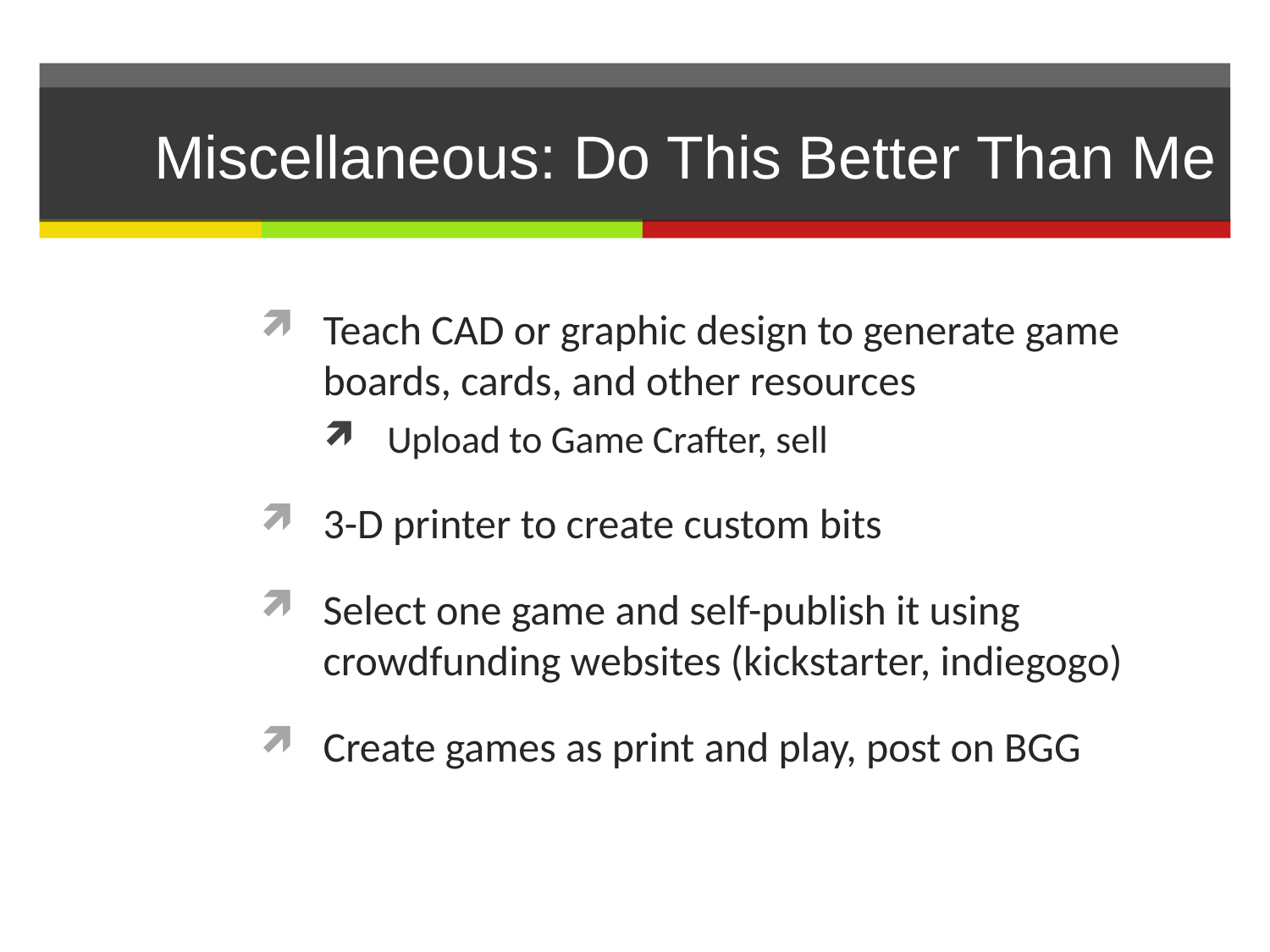

# Miscellaneous: Do This Better Than Me
Teach CAD or graphic design to generate game boards, cards, and other resources
Upload to Game Crafter, sell
3-D printer to create custom bits
Select one game and self-publish it using crowdfunding websites (kickstarter, indiegogo)
Create games as print and play, post on BGG